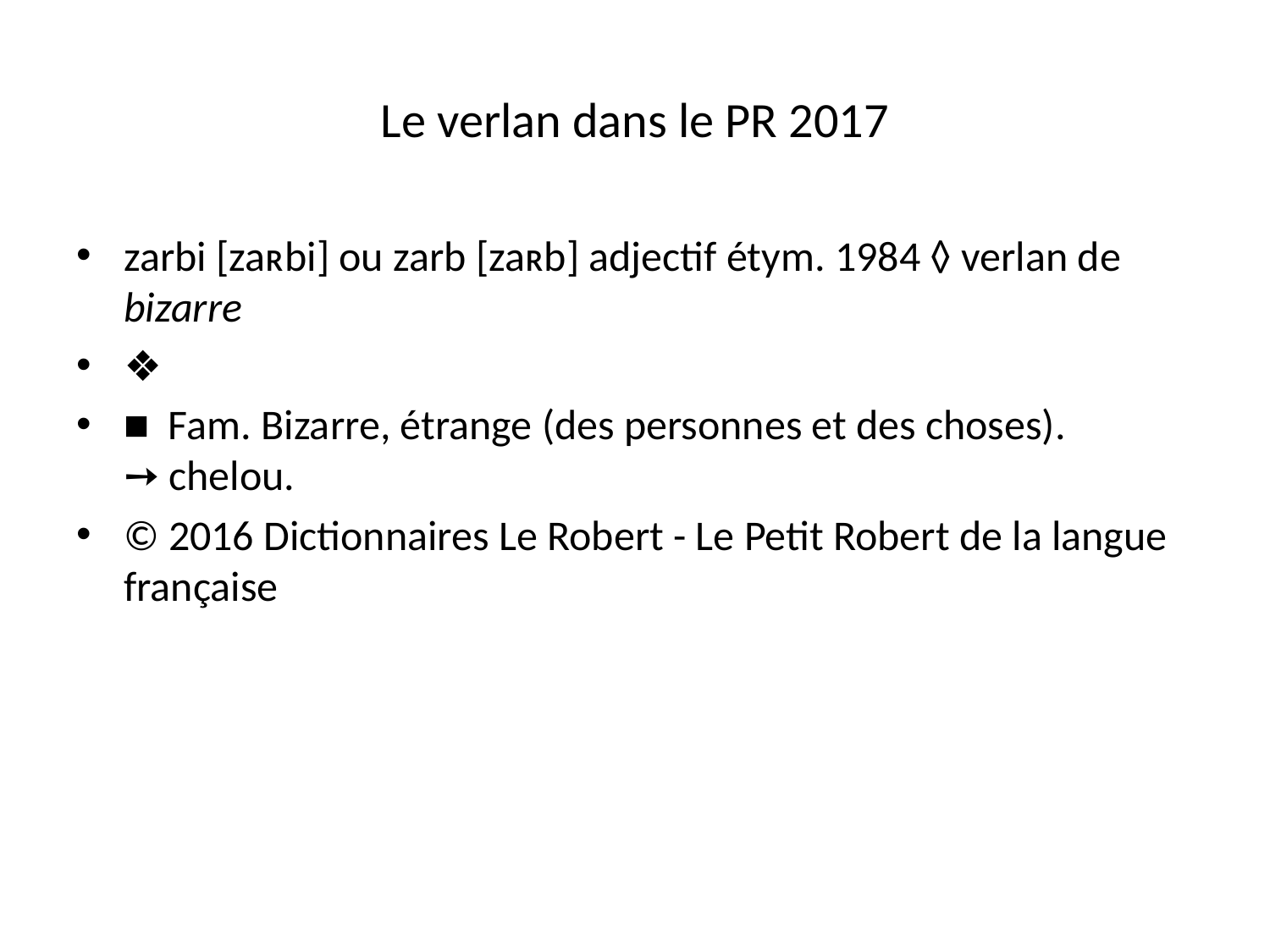

# Le verlan dans le PR 2017
zarbi [zaʀbi] ou zarb [zaʀb] adjectif étym. 1984 ◊ verlan de bizarre
❖
■  Fam. Bizarre, étrange (des personnes et des choses). ➙ chelou.
© 2016 Dictionnaires Le Robert - Le Petit Robert de la langue française